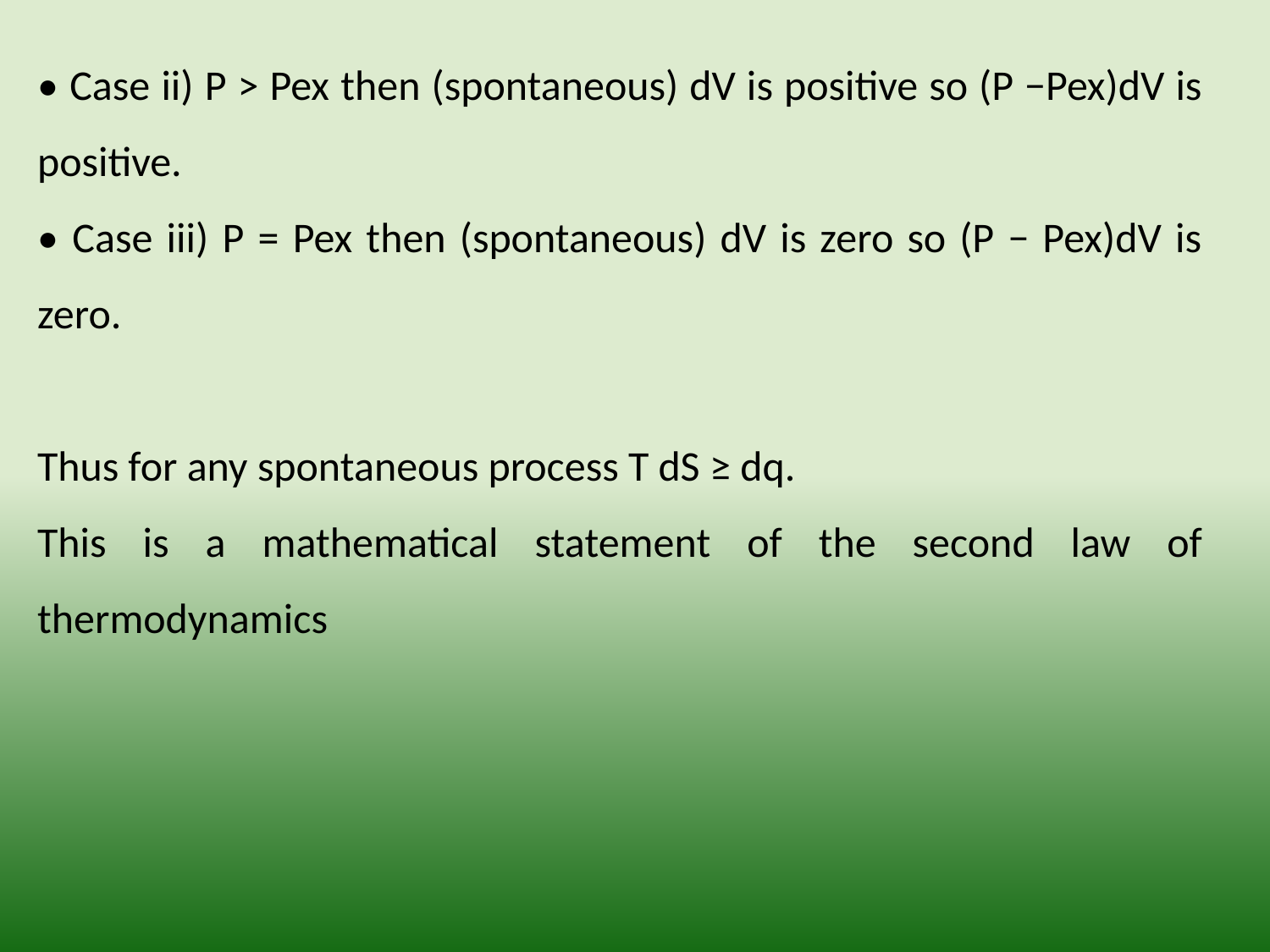

• Case ii) P > Pex then (spontaneous) dV is positive so (P −Pex)dV is positive.
• Case iii) P = Pex then (spontaneous) dV is zero so (P − Pex)dV is zero.

Thus for any spontaneous process T dS ≥ dq.
This is a mathematical statement of the second law of thermodynamics